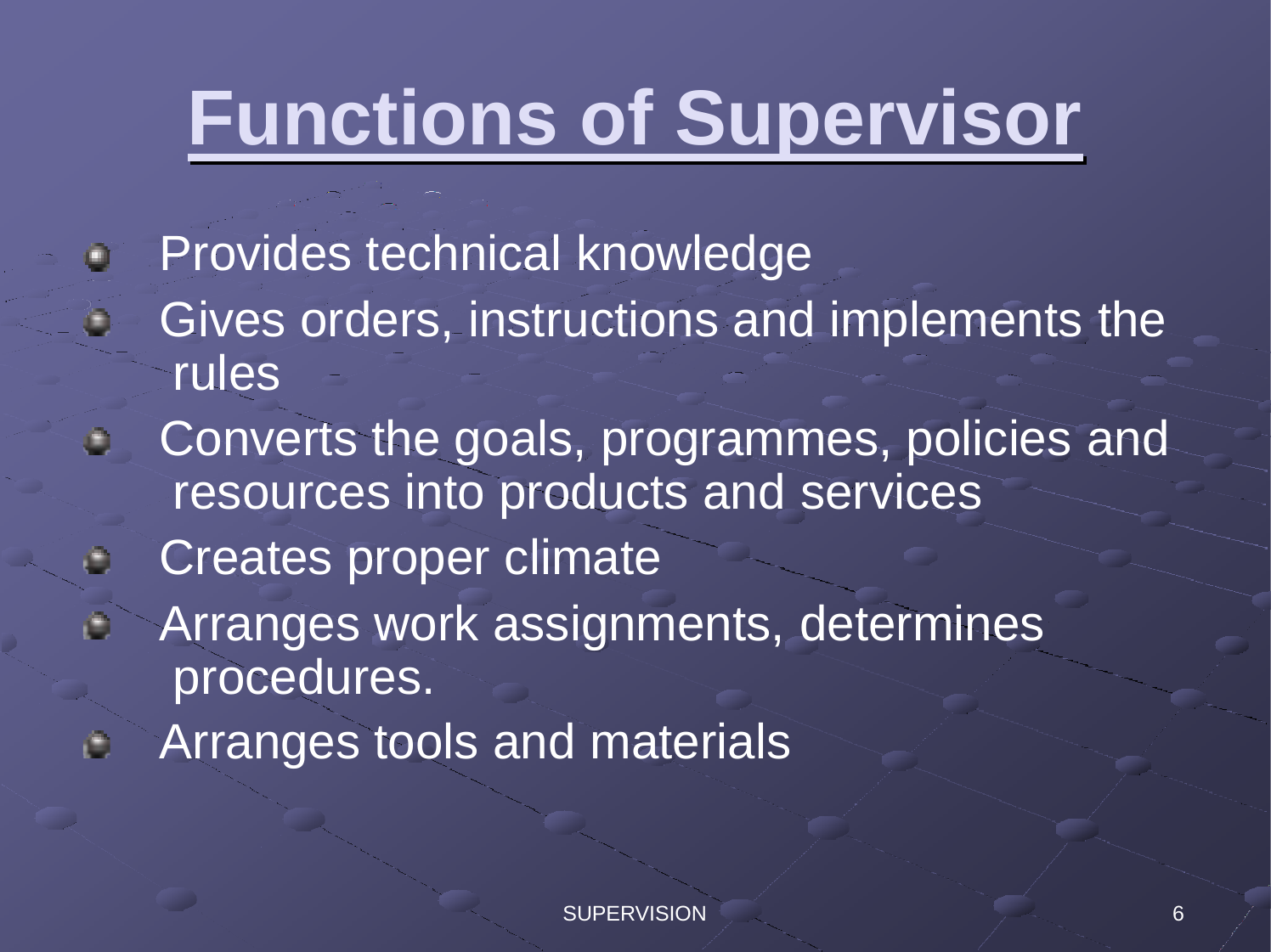

# Functions of Supervisor

Provides technical knowledge
Gives orders, instructions and implements the  rules
Converts the goals, programmes, policies and  resources into products and services
Creates proper climate
Arranges work assignments, determines  procedures.
Arranges tools and materials

SUPERVISION
6